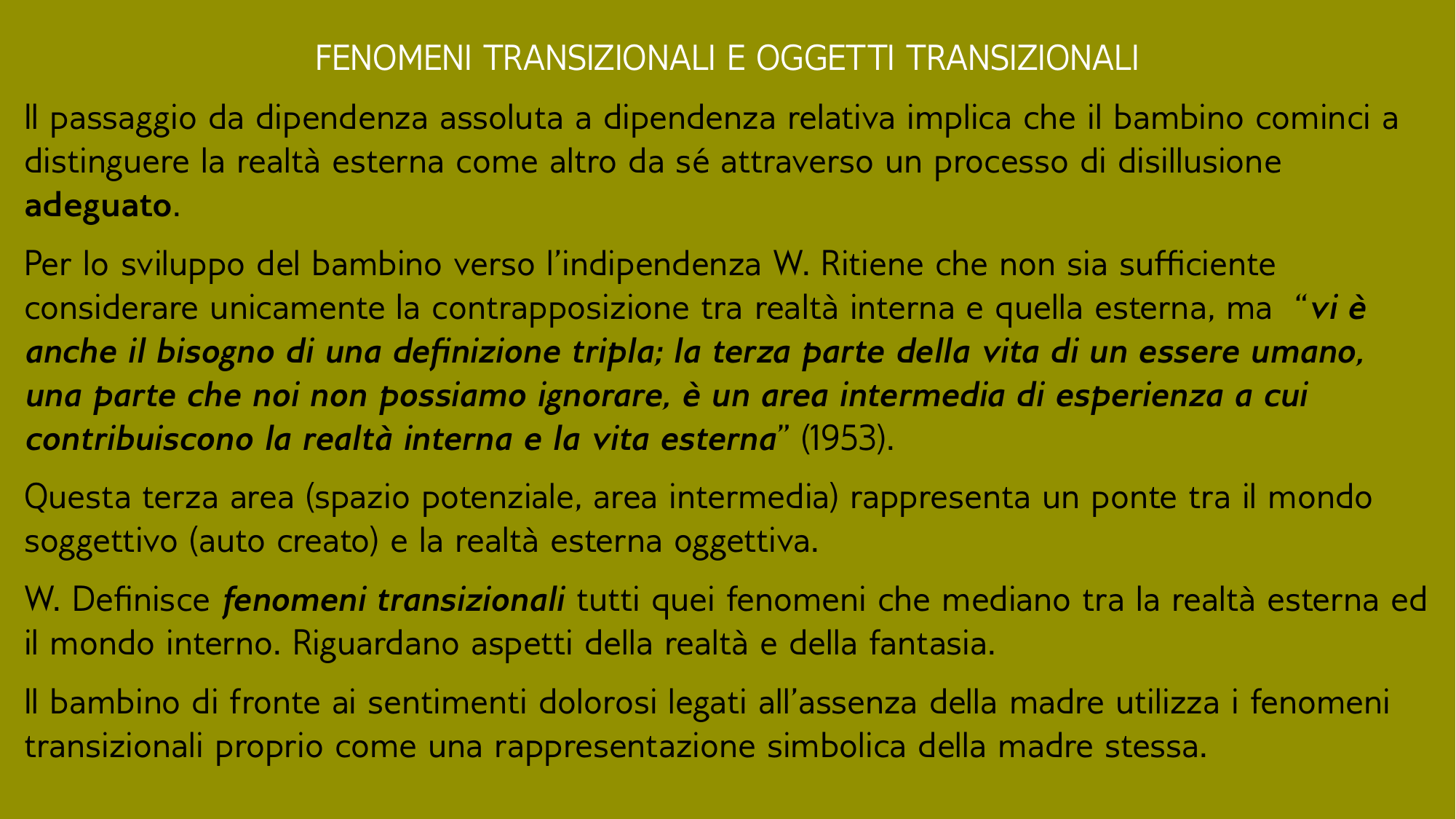

FENOMENI TRANSIZIONALI E OGGETTI TRANSIZIONALI
Il passaggio da dipendenza assoluta a dipendenza relativa implica che il bambino cominci a distinguere la realtà esterna come altro da sé attraverso un processo di disillusione adeguato.
Per lo sviluppo del bambino verso l’indipendenza W. Ritiene che non sia sufficiente considerare unicamente la contrapposizione tra realtà interna e quella esterna, ma  “vi è anche il bisogno di una definizione tripla; la terza parte della vita di un essere umano, una parte che noi non possiamo ignorare, è un area intermedia di esperienza a cui contribuiscono la realtà interna e la vita esterna” (1953).
Questa terza area (spazio potenziale, area intermedia) rappresenta un ponte tra il mondo soggettivo (auto creato) e la realtà esterna oggettiva.
W. Definisce fenomeni transizionali tutti quei fenomeni che mediano tra la realtà esterna ed il mondo interno. Riguardano aspetti della realtà e della fantasia.
Il bambino di fronte ai sentimenti dolorosi legati all’assenza della madre utilizza i fenomeni transizionali proprio come una rappresentazione simbolica della madre stessa.